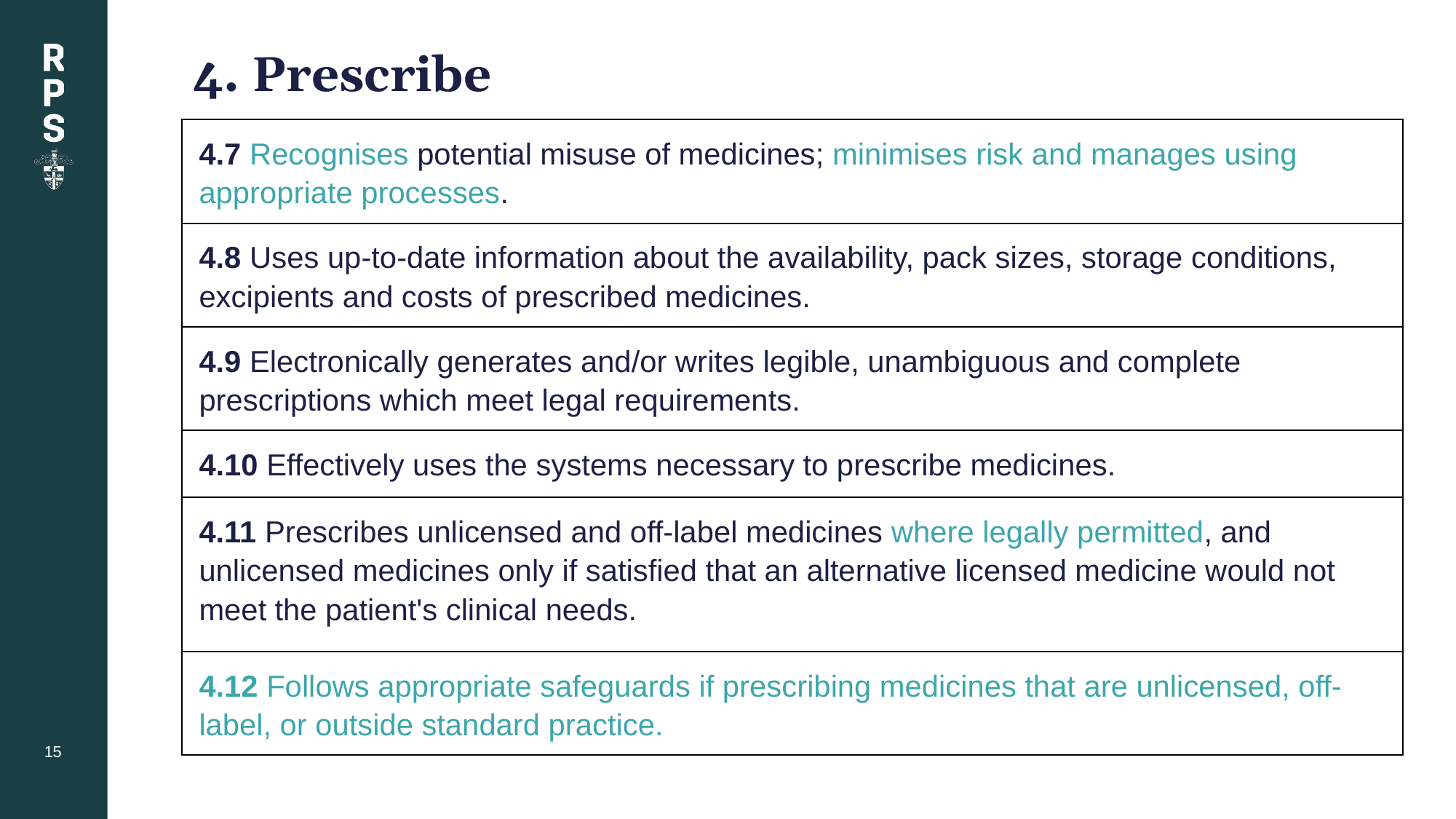

# 4. Prescribe
| 4.7 Recognises potential misuse of medicines; minimises risk and manages using appropriate processes. |
| --- |
| 4.8 Uses up-to-date information about the availability, pack sizes, storage conditions, excipients and costs of prescribed medicines. |
| 4.9 Electronically generates and/or writes legible, unambiguous and complete prescriptions which meet legal requirements. |
| 4.10 Effectively uses the systems necessary to prescribe medicines. |
| 4.11 Prescribes unlicensed and off-label medicines where legally permitted, and unlicensed medicines only if satisfied that an alternative licensed medicine would not meet the patient's clinical needs. |
| 4.12 Follows appropriate safeguards if prescribing medicines that are unlicensed, off-label, or outside standard practice. |